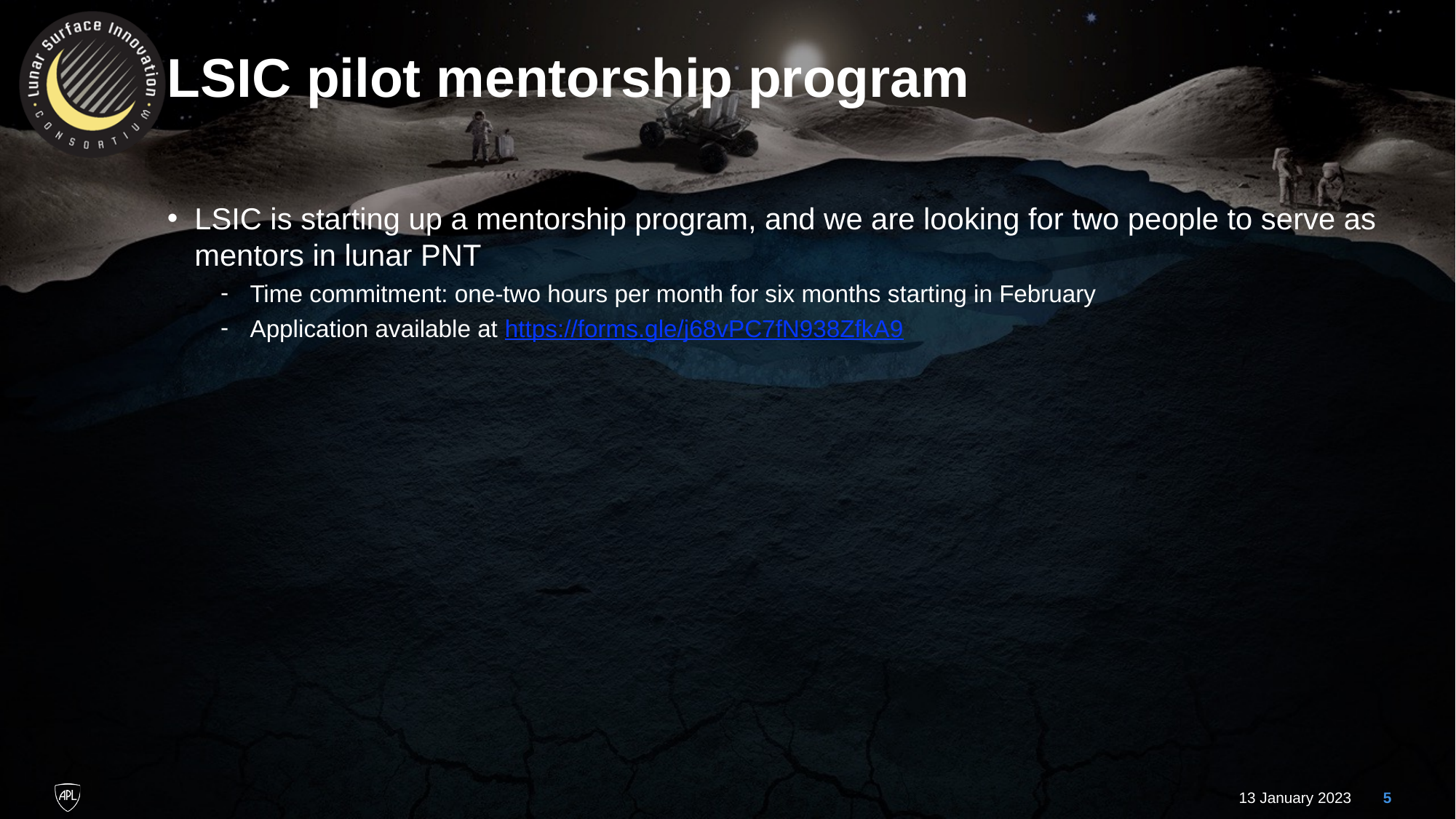

# LSIC pilot mentorship program
LSIC is starting up a mentorship program, and we are looking for two people to serve as mentors in lunar PNT
Time commitment: one-two hours per month for six months starting in February
Application available at https://forms.gle/j68vPC7fN938ZfkA9

13 January 2023
5